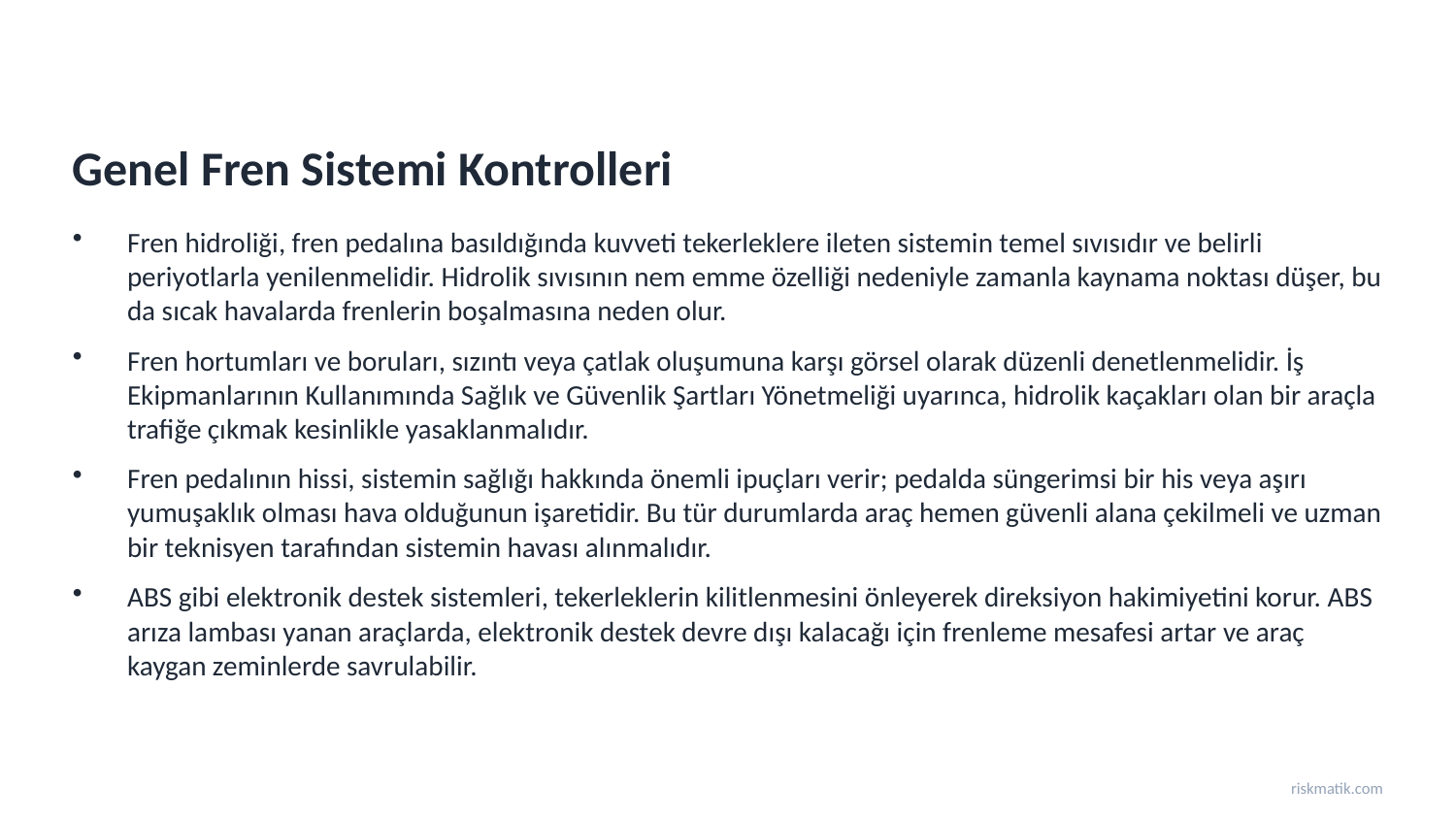

Genel Fren Sistemi Kontrolleri
Fren hidroliği, fren pedalına basıldığında kuvveti tekerleklere ileten sistemin temel sıvısıdır ve belirli periyotlarla yenilenmelidir. Hidrolik sıvısının nem emme özelliği nedeniyle zamanla kaynama noktası düşer, bu da sıcak havalarda frenlerin boşalmasına neden olur.
Fren hortumları ve boruları, sızıntı veya çatlak oluşumuna karşı görsel olarak düzenli denetlenmelidir. İş Ekipmanlarının Kullanımında Sağlık ve Güvenlik Şartları Yönetmeliği uyarınca, hidrolik kaçakları olan bir araçla trafiğe çıkmak kesinlikle yasaklanmalıdır.
Fren pedalının hissi, sistemin sağlığı hakkında önemli ipuçları verir; pedalda süngerimsi bir his veya aşırı yumuşaklık olması hava olduğunun işaretidir. Bu tür durumlarda araç hemen güvenli alana çekilmeli ve uzman bir teknisyen tarafından sistemin havası alınmalıdır.
ABS gibi elektronik destek sistemleri, tekerleklerin kilitlenmesini önleyerek direksiyon hakimiyetini korur. ABS arıza lambası yanan araçlarda, elektronik destek devre dışı kalacağı için frenleme mesafesi artar ve araç kaygan zeminlerde savrulabilir.
riskmatik.com